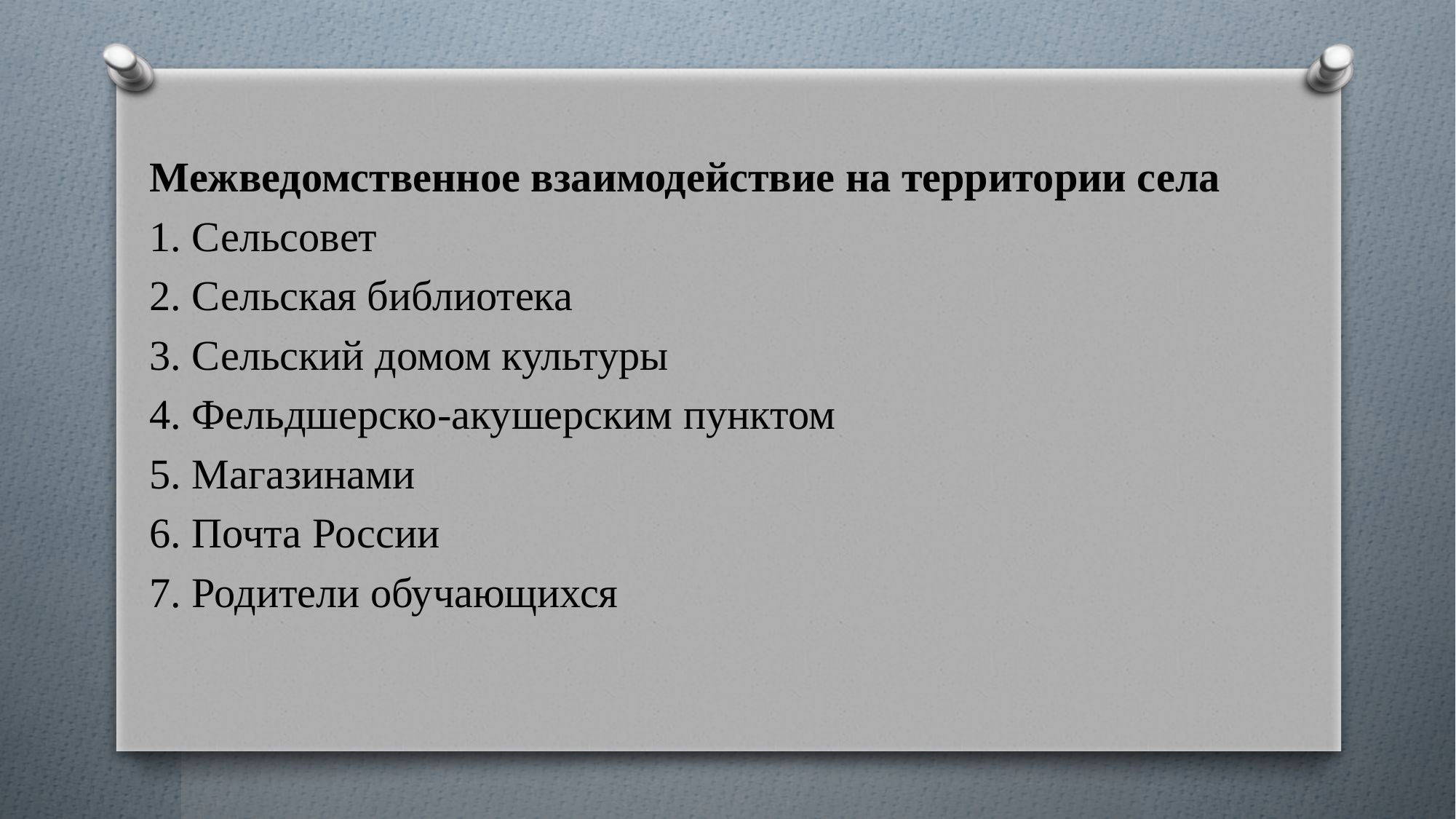

#

Межведомственное взаимодействие на территории села
1. Сельсовет
2. Сельская библиотека
3. Сельский домом культуры
4. Фельдшерско-акушерским пунктом
5. Магазинами
6. Почта России
7. Родители обучающихся